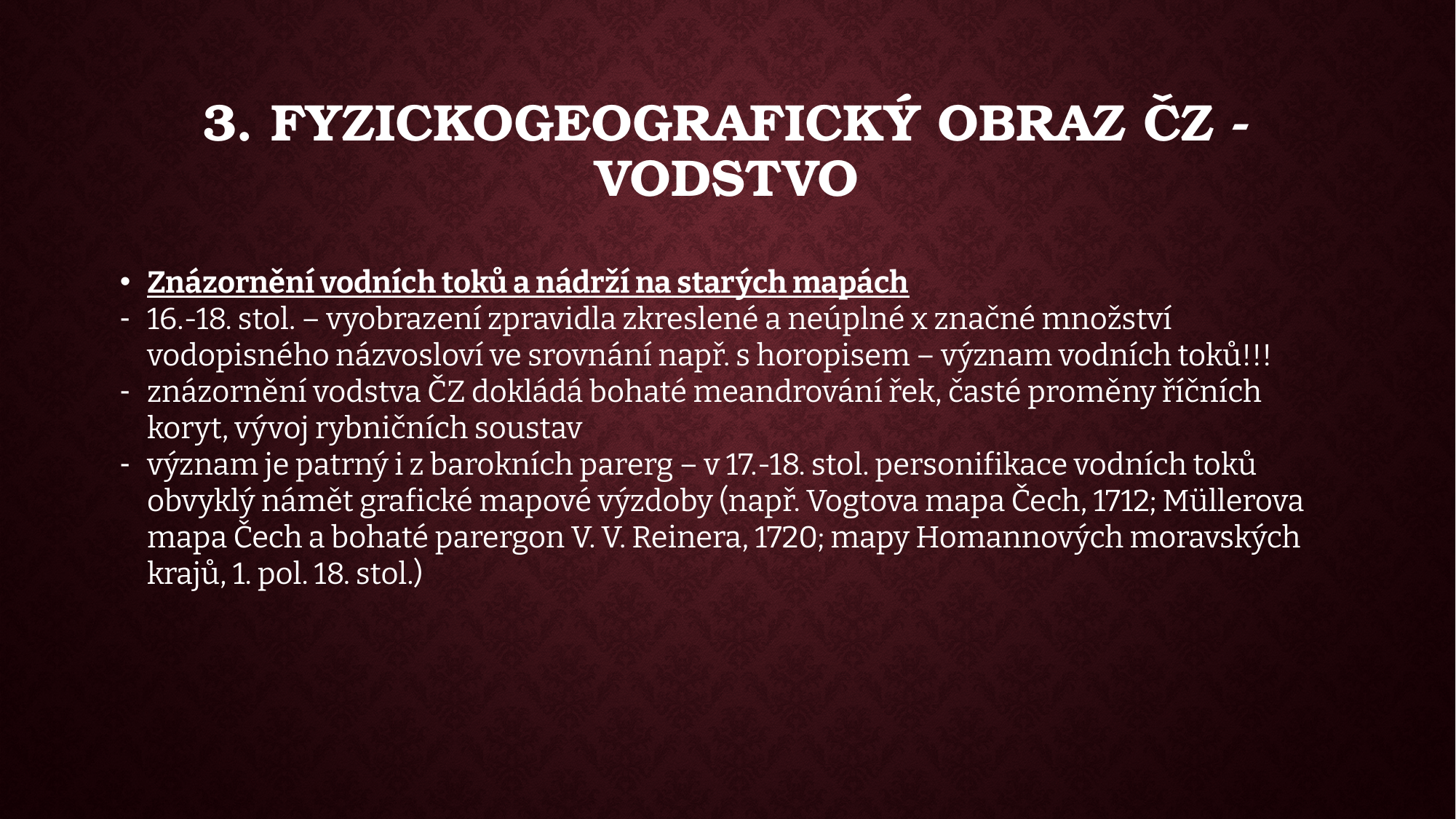

3. Fyzickogeografický obraz ČZ - vodstvo
Znázornění vodních toků a nádrží na starých mapách
16.-18. stol. – vyobrazení zpravidla zkreslené a neúplné x značné množství vodopisného názvosloví ve srovnání např. s horopisem – význam vodních toků!!!
znázornění vodstva ČZ dokládá bohaté meandrování řek, časté proměny říčních koryt, vývoj rybničních soustav
význam je patrný i z barokních parerg – v 17.-18. stol. personifikace vodních toků obvyklý námět grafické mapové výzdoby (např. Vogtova mapa Čech, 1712; Müllerova mapa Čech a bohaté parergon V. V. Reinera, 1720; mapy Homannových moravských krajů, 1. pol. 18. stol.)